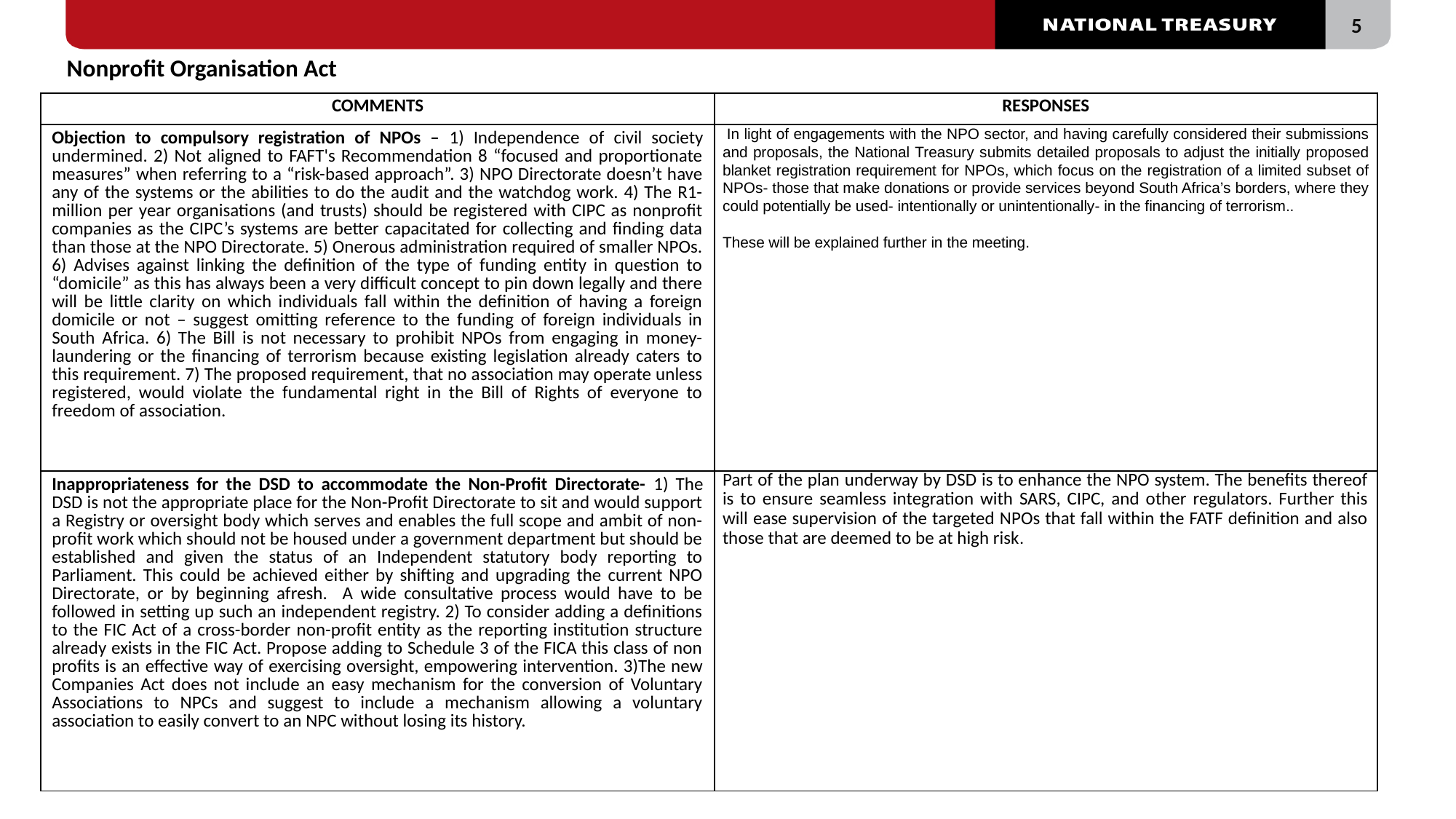

Nonprofit Organisation Act
#
| COMMENTS | RESPONSES |
| --- | --- |
| Objection to compulsory registration of NPOs – 1) Independence of civil society undermined. 2) Not aligned to FAFT's Recommendation 8 “focused and proportionate measures” when referring to a “risk-based approach”. 3) NPO Directorate doesn’t have any of the systems or the abilities to do the audit and the watchdog work. 4) The R1-million per year organisations (and trusts) should be registered with CIPC as nonprofit companies as the CIPC’s systems are better capacitated for collecting and finding data than those at the NPO Directorate. 5) Onerous administration required of smaller NPOs. 6) Advises against linking the definition of the type of funding entity in question to “domicile” as this has always been a very difficult concept to pin down legally and there will be little clarity on which individuals fall within the definition of having a foreign domicile or not – suggest omitting reference to the funding of foreign individuals in South Africa. 6) The Bill is not necessary to prohibit NPOs from engaging in money-laundering or the financing of terrorism because existing legislation already caters to this requirement. 7) The proposed requirement, that no association may operate unless registered, would violate the fundamental right in the Bill of Rights of everyone to freedom of association. | In light of engagements with the NPO sector, and having carefully considered their submissions and proposals, the National Treasury submits detailed proposals to adjust the initially proposed blanket registration requirement for NPOs, which focus on the registration of a limited subset of NPOs- those that make donations or provide services beyond South Africa’s borders, where they could potentially be used- intentionally or unintentionally- in the financing of terrorism.. These will be explained further in the meeting. |
| Inappropriateness for the DSD to accommodate the Non-Profit Directorate- 1) The DSD is not the appropriate place for the Non-Profit Directorate to sit and would support a Registry or oversight body which serves and enables the full scope and ambit of non-profit work which should not be housed under a government department but should be established and given the status of an Independent statutory body reporting to Parliament. This could be achieved either by shifting and upgrading the current NPO Directorate, or by beginning afresh. A wide consultative process would have to be followed in setting up such an independent registry. 2) To consider adding a definitions to the FIC Act of a cross-border non-profit entity as the reporting institution structure already exists in the FIC Act. Propose adding to Schedule 3 of the FICA this class of non profits is an effective way of exercising oversight, empowering intervention. 3)The new Companies Act does not include an easy mechanism for the conversion of Voluntary Associations to NPCs and suggest to include a mechanism allowing a voluntary association to easily convert to an NPC without losing its history. | Part of the plan underway by DSD is to enhance the NPO system. The benefits thereof is to ensure seamless integration with SARS, CIPC, and other regulators. Further this will ease supervision of the targeted NPOs that fall within the FATF definition and also those that are deemed to be at high risk. |